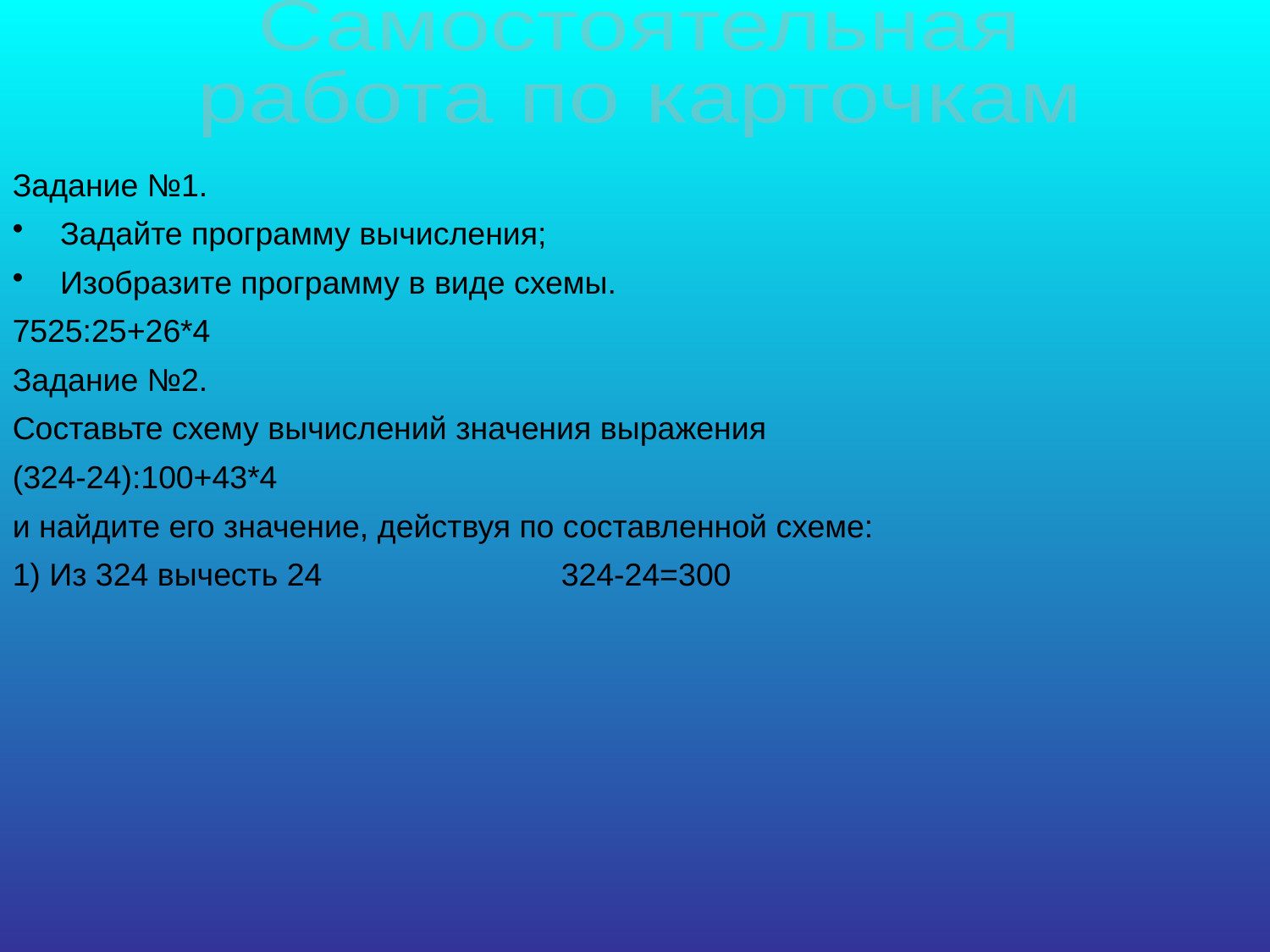

Самостоятельная
работа по карточкам
Задание №1.
Задайте программу вычисления;
Изобразите программу в виде схемы.
7525:25+26*4
Задание №2.
Составьте схему вычислений значения выражения
(324-24):100+43*4
и найдите его значение, действуя по составленной схеме:
1) Из 324 вычесть 24                           324-24=300